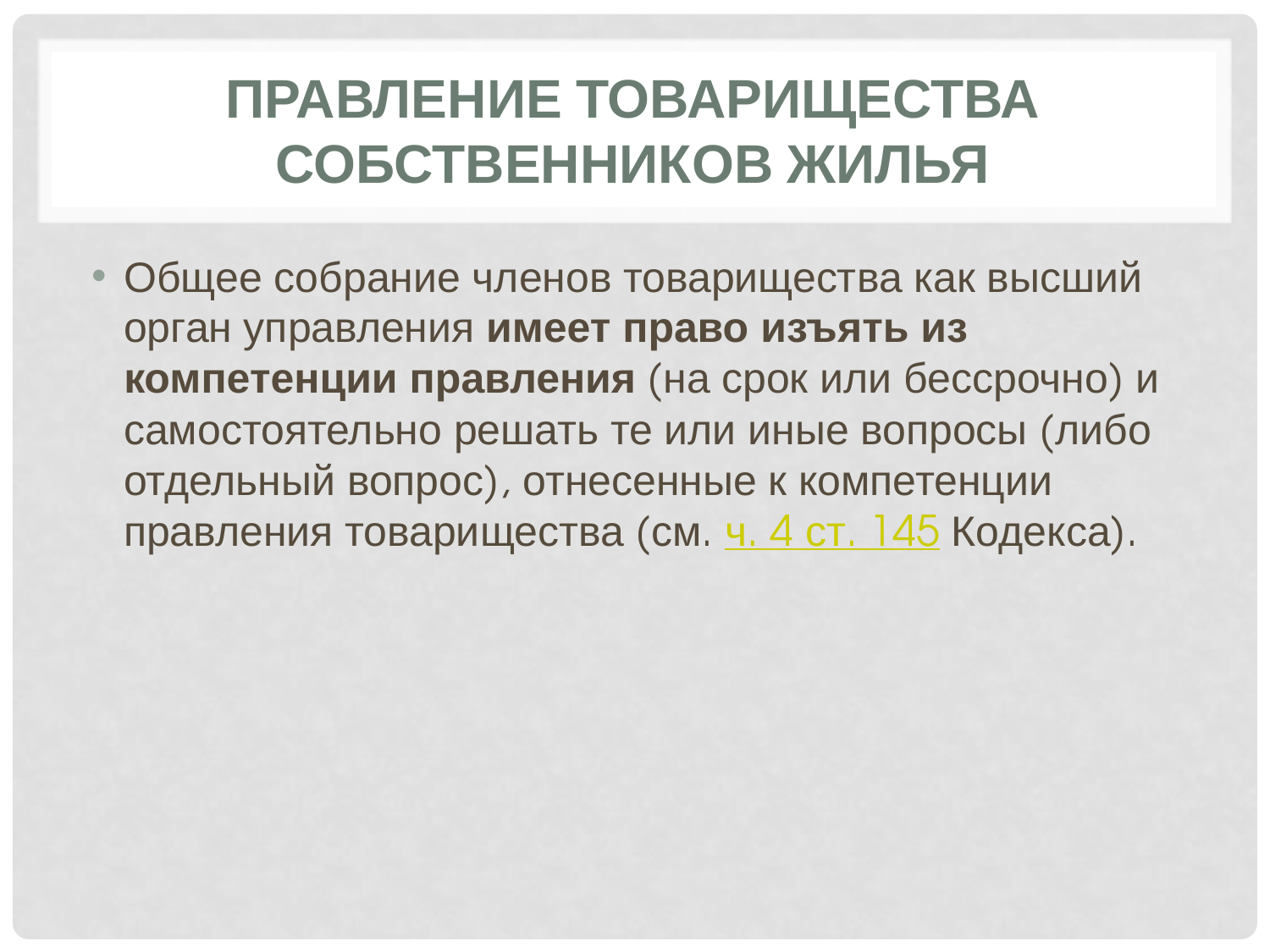

# Правление товарищества собственников жилья
Общее собрание членов товарищества как высший орган управления имеет право изъять из компетенции правления (на срок или бессрочно) и самостоятельно решать те или иные вопросы (либо отдельный вопрос), отнесенные к компетенции правления товарищества (см. ч. 4 ст. 145 Кодекса).